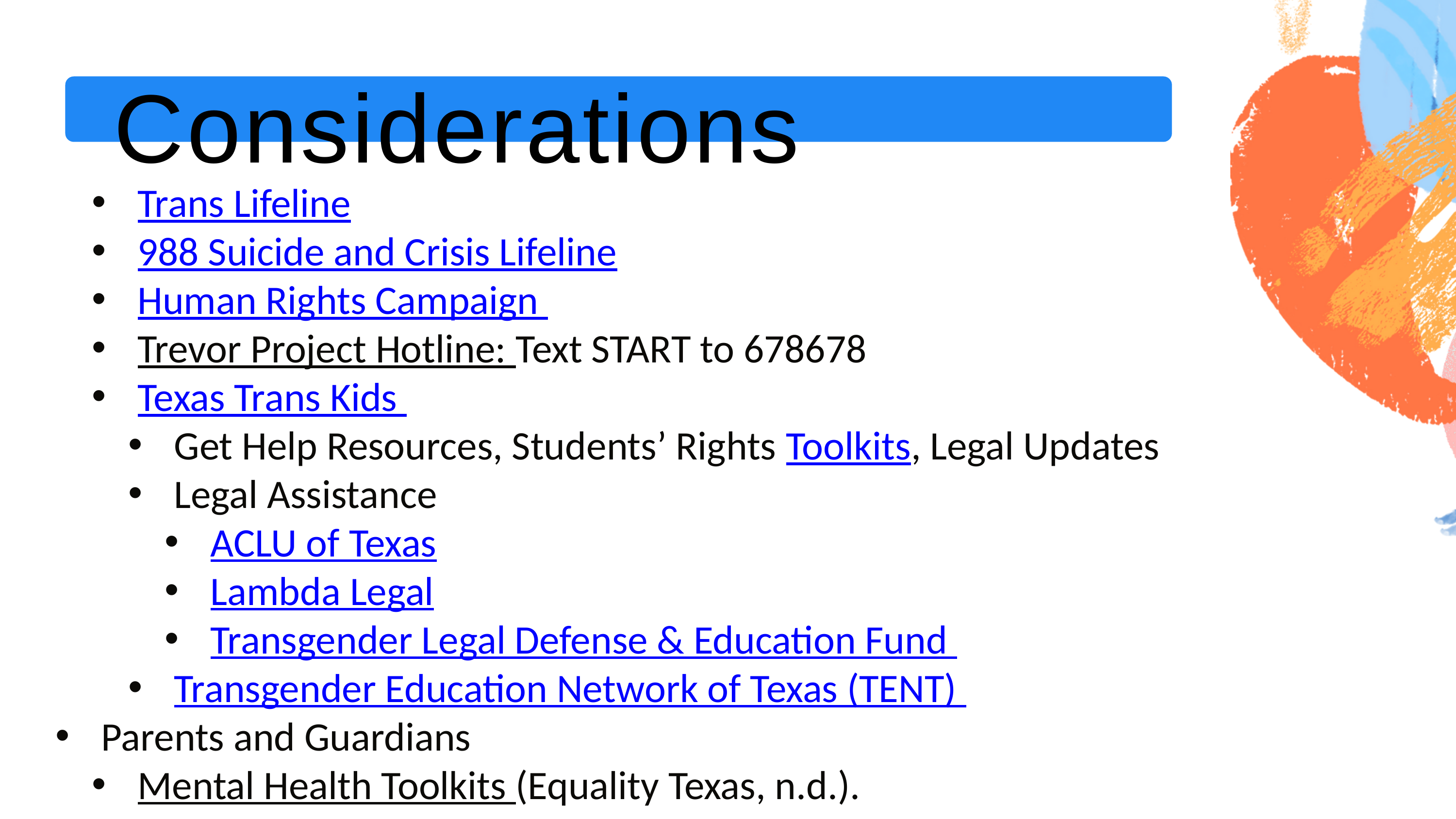

Considerations

Trans Lifeline
988 Suicide and Crisis Lifeline
Human Rights Campaign
Trevor Project Hotline: Text START to 678678
Texas Trans Kids
Get Help Resources, Students’ Rights Toolkits, Legal Updates
Legal Assistance
ACLU of Texas
Lambda Legal
Transgender Legal Defense & Education Fund
Transgender Education Network of Texas (TENT)
Parents and Guardians
Mental Health Toolkits (Equality Texas, n.d.).